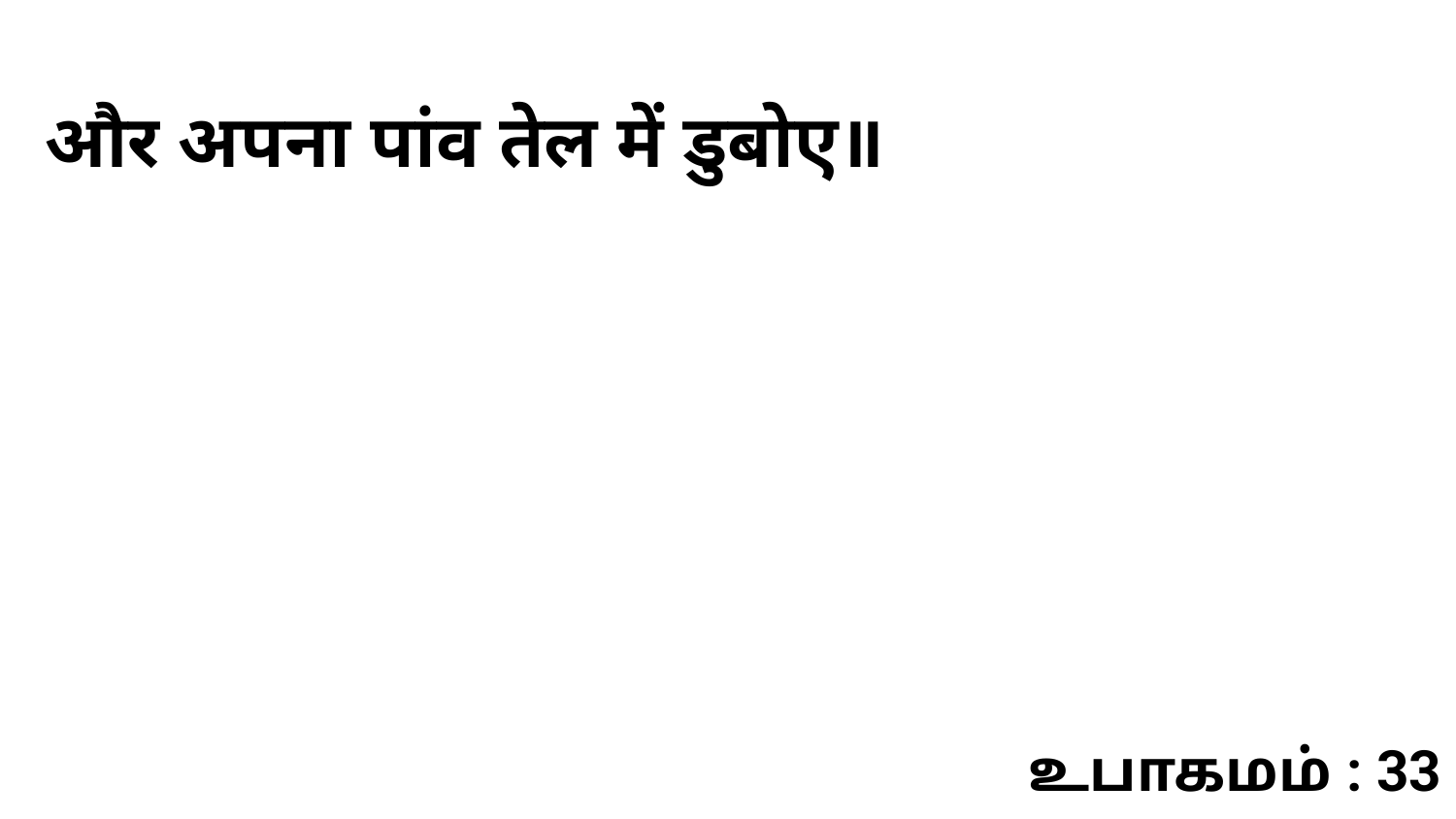

और अपना पांव तेल में डुबोए॥
உபாகமம் : 33